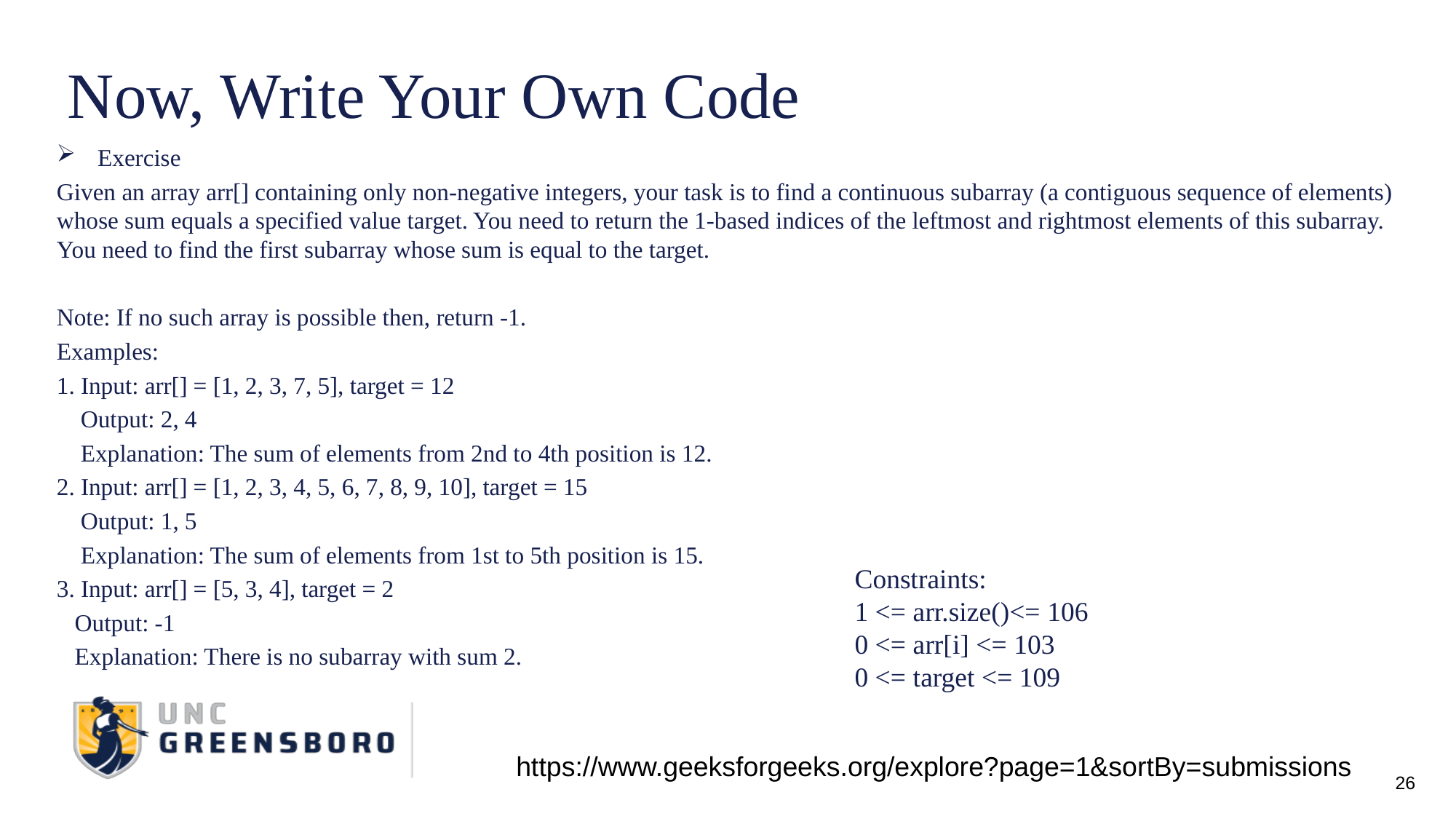

# Now, Write Your Own Code
Exercise
Given an array arr[] containing only non-negative integers, your task is to find a continuous subarray (a contiguous sequence of elements) whose sum equals a specified value target. You need to return the 1-based indices of the leftmost and rightmost elements of this subarray. You need to find the first subarray whose sum is equal to the target.

Note: If no such array is possible then, return -1.
Examples:
1. Input: arr[] = [1, 2, 3, 7, 5], target = 12
    Output: 2, 4
    Explanation: The sum of elements from 2nd to 4th position is 12.
2. Input: arr[] = [1, 2, 3, 4, 5, 6, 7, 8, 9, 10], target = 15
    Output: 1, 5
    Explanation: The sum of elements from 1st to 5th position is 15.
3. Input: arr[] = [5, 3, 4], target = 2
   Output: -1
   Explanation: There is no subarray with sum 2.

Constraints:
1 <= arr.size()<= 106
0 <= arr[i] <= 103
0 <= target <= 109
https://www.geeksforgeeks.org/explore?page=1&sortBy=submissions
26